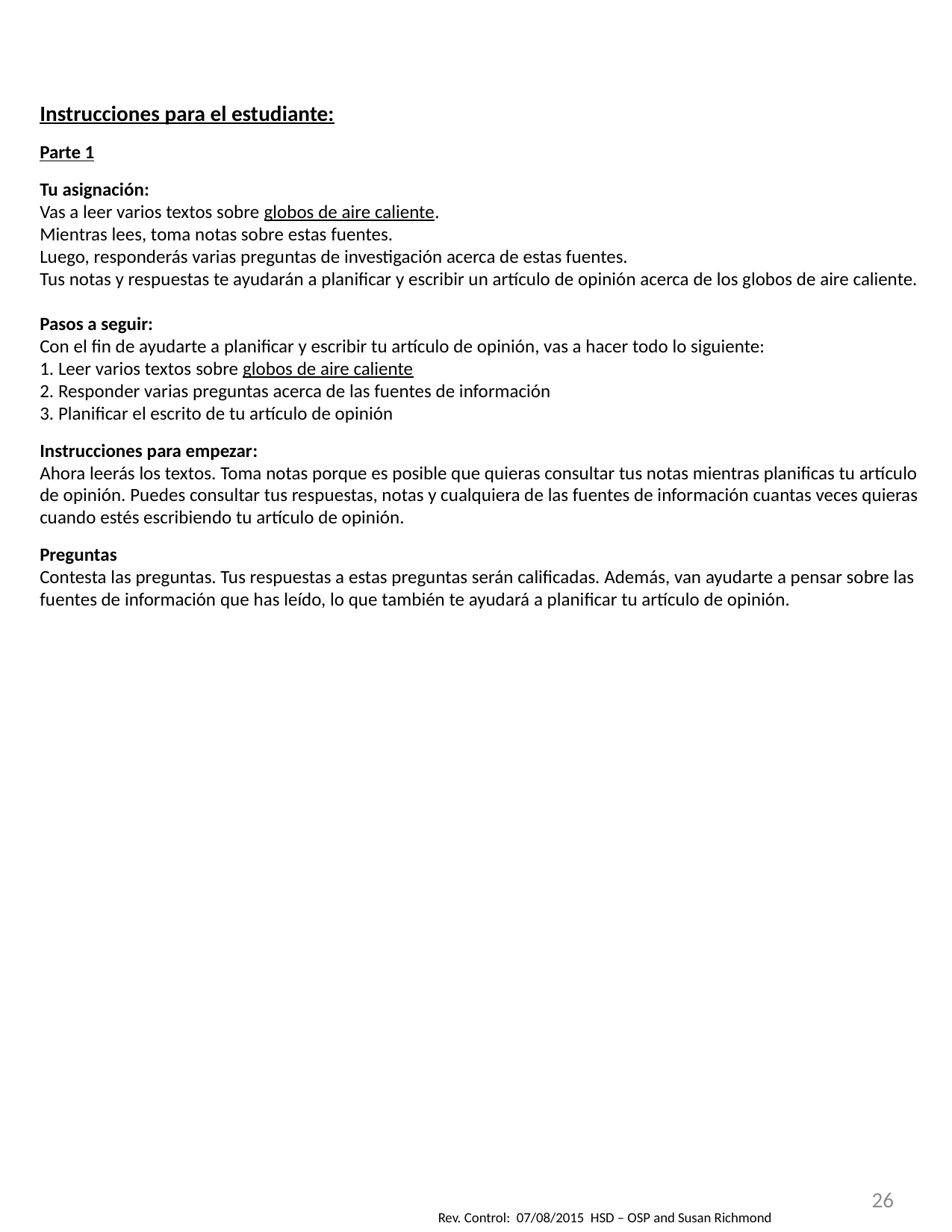

Instrucciones para el estudiante:

Parte 1

Tu asignación:
Vas a leer varios textos sobre globos de aire caliente.
Mientras lees, toma notas sobre estas fuentes.
Luego, responderás varias preguntas de investigación acerca de estas fuentes.
Tus notas y respuestas te ayudarán a planificar y escribir un artículo de opinión acerca de los globos de aire caliente.

Pasos a seguir:
Con el fin de ayudarte a planificar y escribir tu artículo de opinión, vas a hacer todo lo siguiente:
1. Leer varios textos sobre globos de aire caliente
2. Responder varias preguntas acerca de las fuentes de información
3. Planificar el escrito de tu artículo de opinión

Instrucciones para empezar:
Ahora leerás los textos. Toma notas porque es posible que quieras consultar tus notas mientras planificas tu artículo de opinión. Puedes consultar tus respuestas, notas y cualquiera de las fuentes de información cuantas veces quieras cuando estés escribiendo tu artículo de opinión.

Preguntas
Contesta las preguntas. Tus respuestas a estas preguntas serán calificadas. Además, van ayudarte a pensar sobre las fuentes de información que has leído, lo que también te ayudará a planificar tu artículo de opinión.
26